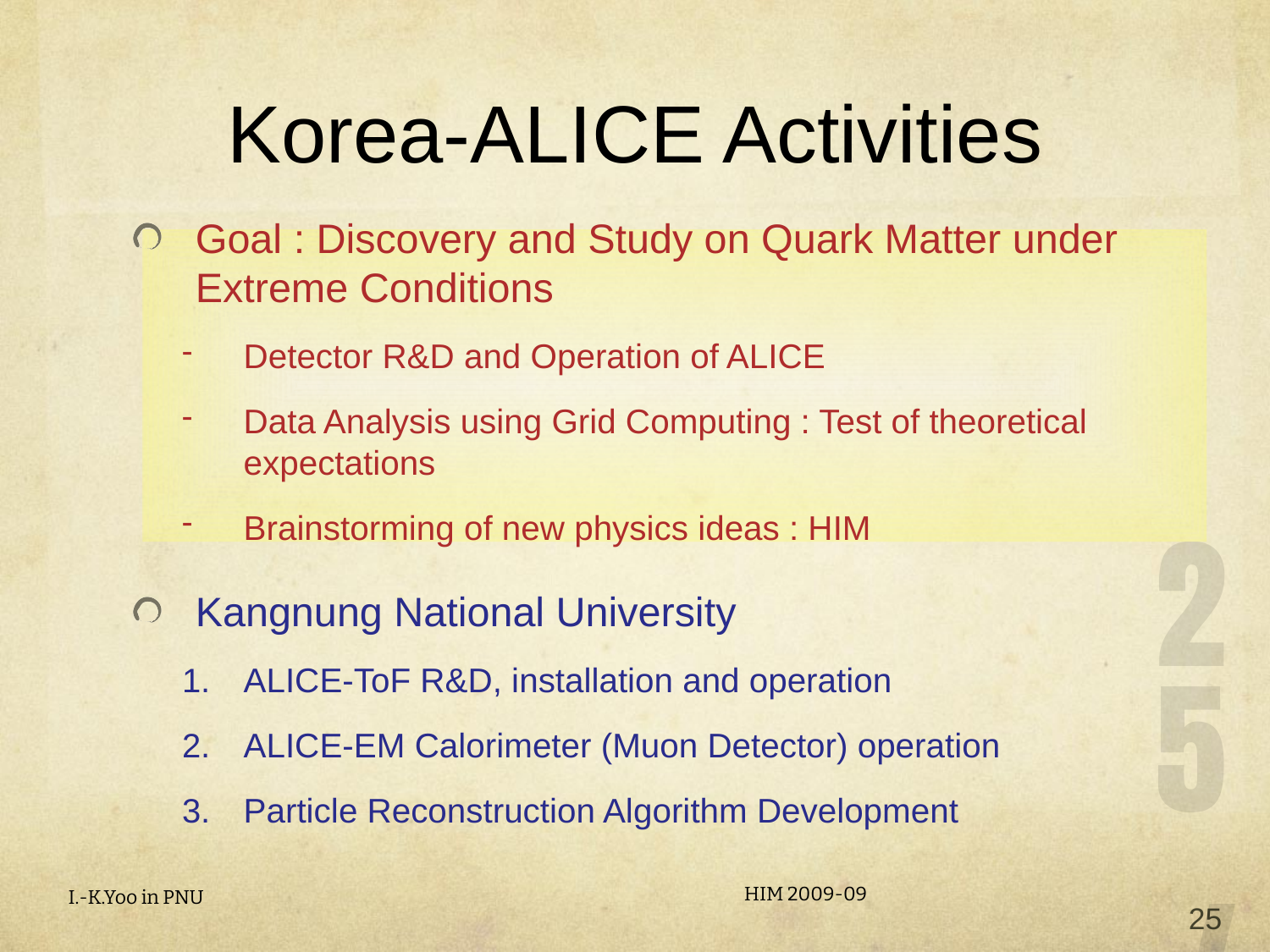

# Korea-ALICE Activities
Goal : Discovery and Study on Quark Matter under Extreme Conditions
Detector R&D and Operation of ALICE
Data Analysis using Grid Computing : Test of theoretical expectations
Brainstorming of new physics ideas : HIM
Kangnung National University
ALICE-ToF R&D, installation and operation
ALICE-EM Calorimeter (Muon Detector) operation
Particle Reconstruction Algorithm Development

25/20
HIM 2009-09
I.-K.Yoo in PNU
25